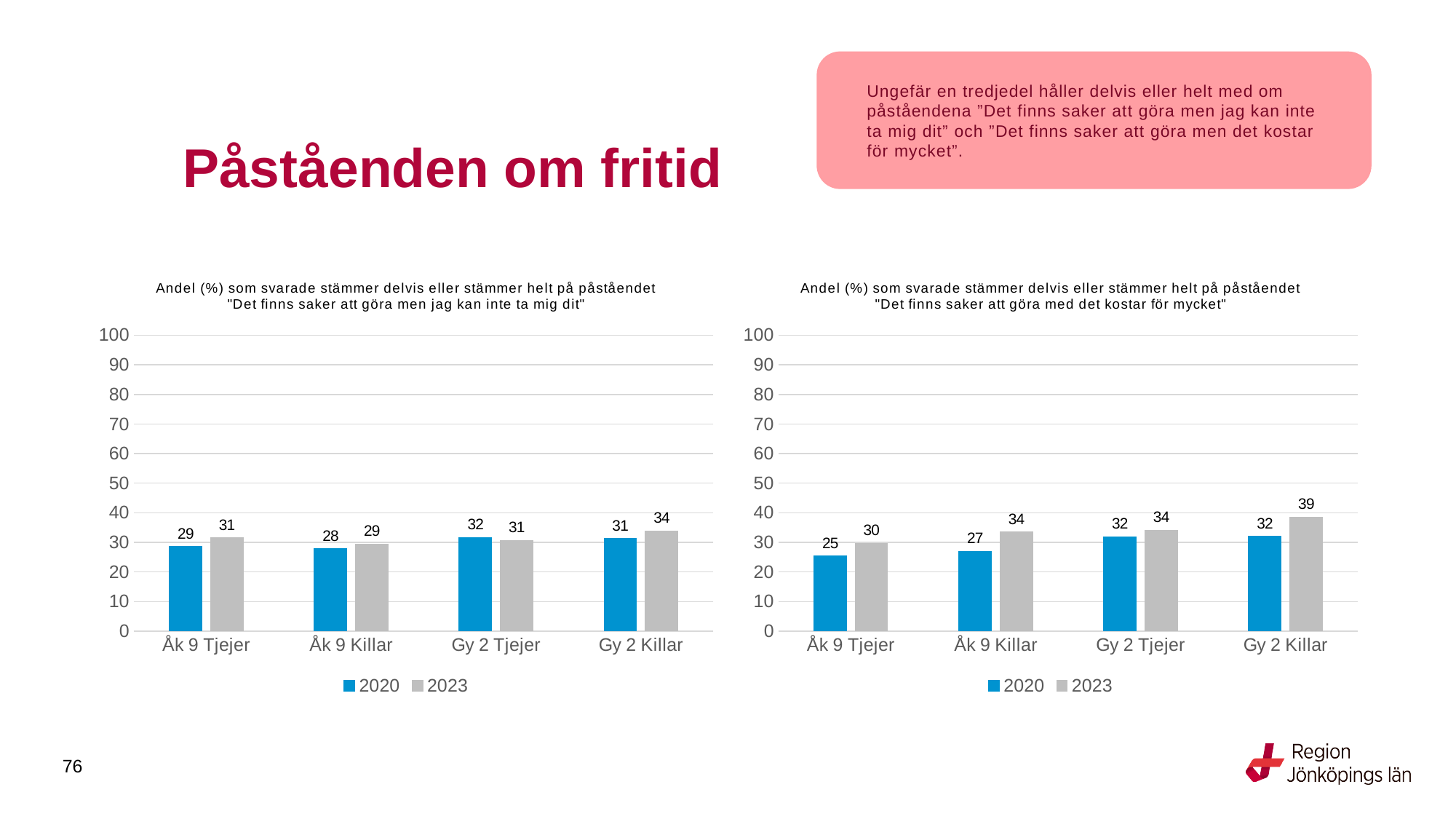

Ungefär en tredjedel håller delvis eller helt med om påståendena ”Det finns saker att göra men jag kan inte ta mig dit” och ”Det finns saker att göra men det kostar för mycket”.
# Påståenden om fritid

### Chart: Andel (%) som svarade stämmer delvis eller stämmer helt på påståendet "Det finns saker att göra men jag kan inte ta mig dit"

| Category | 2020 | 2023 |
|---|---|---|
| Åk 9 Tjejer | 28.542 | 31.4851 |
| Åk 9 Killar | 27.8311 | 29.4158 |
| Gy 2 Tjejer | 31.6051 | 30.6294 |
| Gy 2 Killar | 31.3118 | 33.8778 |

### Chart: Andel (%) som svarade stämmer delvis eller stämmer helt på påståendet "Det finns saker att göra med det kostar för mycket"

| Category | 2020 | 2023 |
|---|---|---|
| Åk 9 Tjejer | 25.4121 | 29.7101 |
| Åk 9 Killar | 26.9377 | 33.5374 |
| Gy 2 Tjejer | 31.879 | 34.0559 |
| Gy 2 Killar | 32.042 | 38.5765 |
76